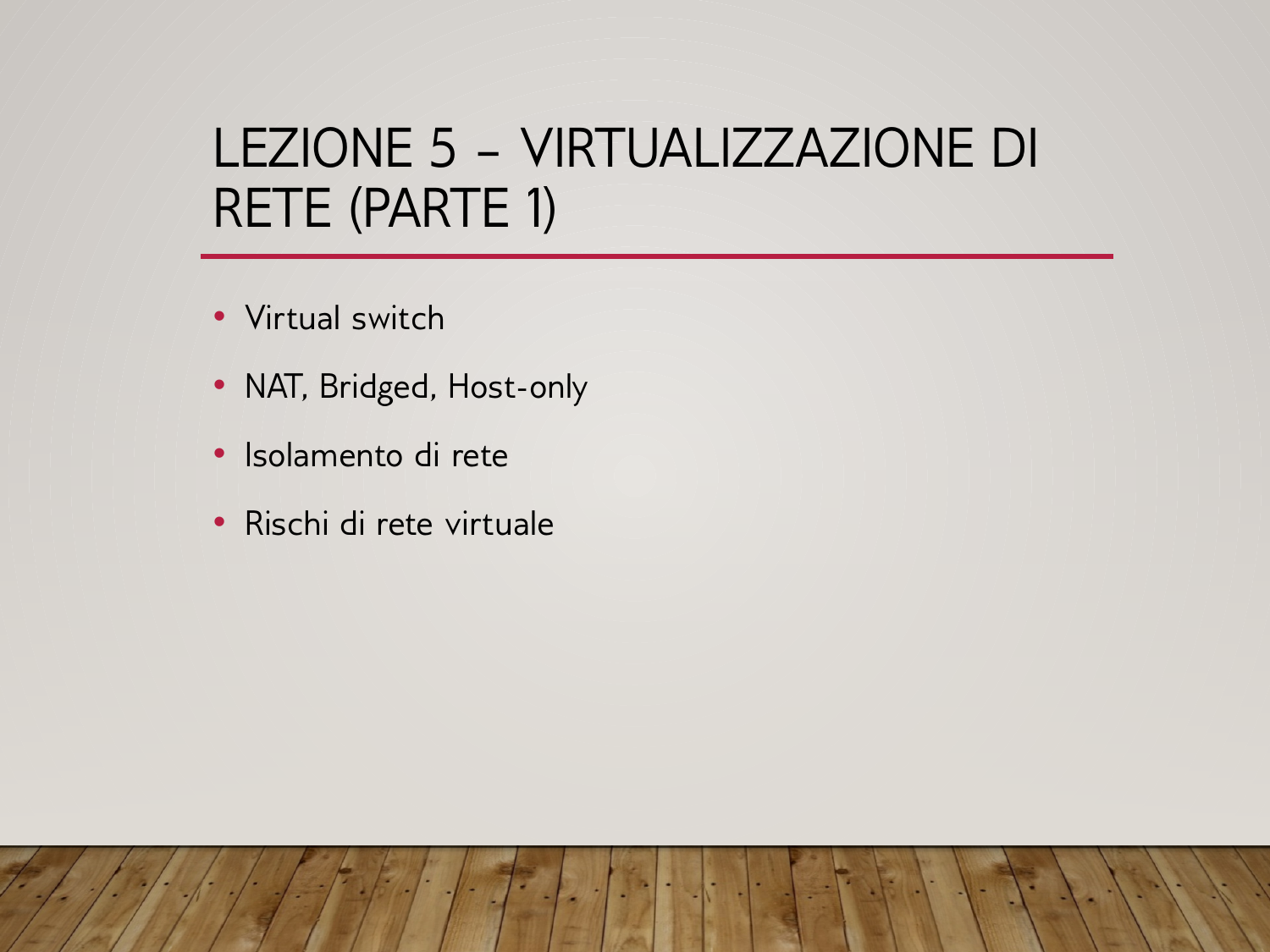

# Lezione 5 – Virtualizzazione di Rete (Parte 1)
Virtual switch
NAT, Bridged, Host-only
Isolamento di rete
Rischi di rete virtuale